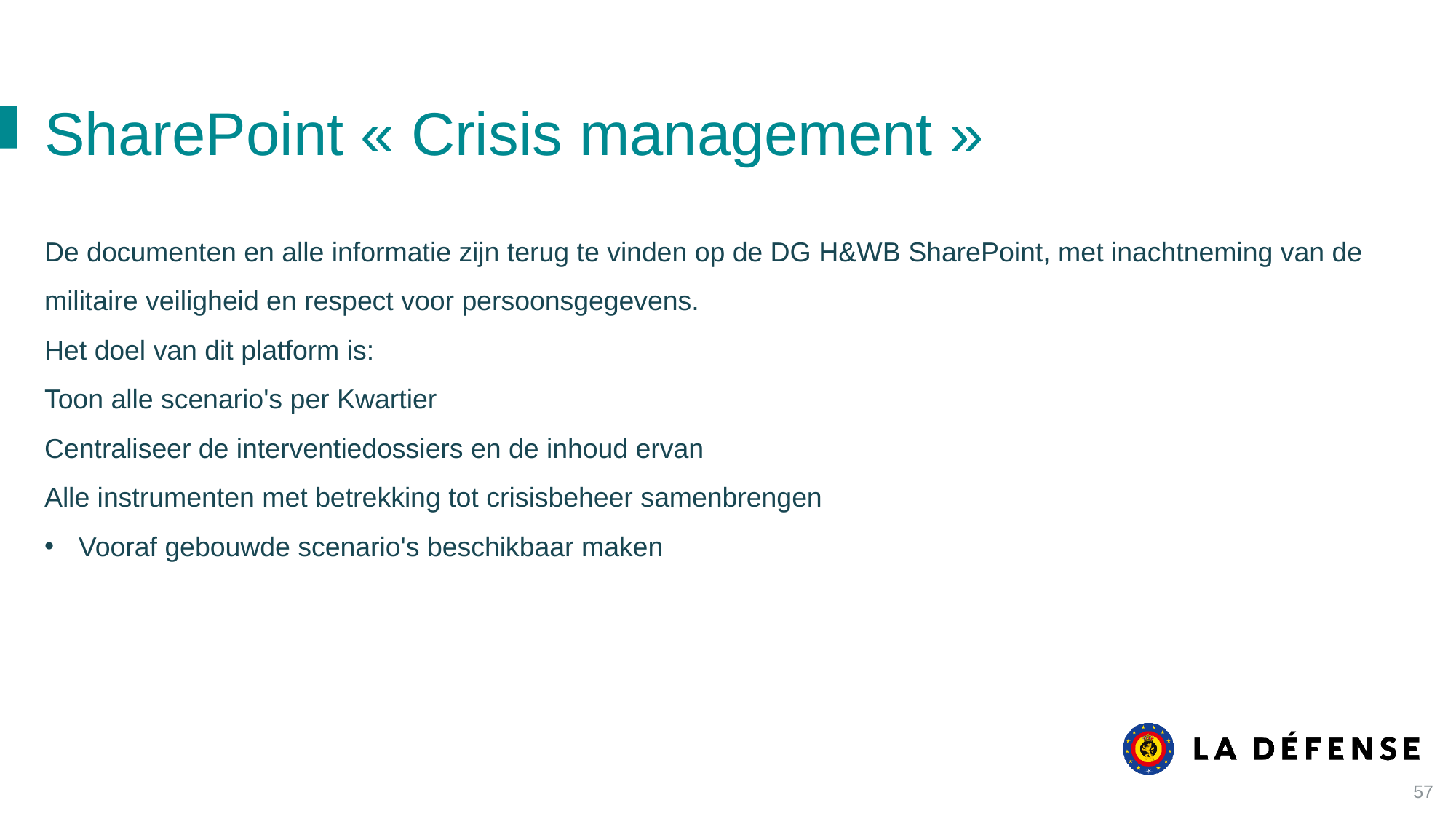

SharePoint « Crisis management »
De documenten en alle informatie zijn terug te vinden op de DG H&WB SharePoint, met inachtneming van de militaire veiligheid en respect voor persoonsgegevens.
Het doel van dit platform is:
Toon alle scenario's per Kwartier
Centraliseer de interventiedossiers en de inhoud ervan
Alle instrumenten met betrekking tot crisisbeheer samenbrengen
Vooraf gebouwde scenario's beschikbaar maken